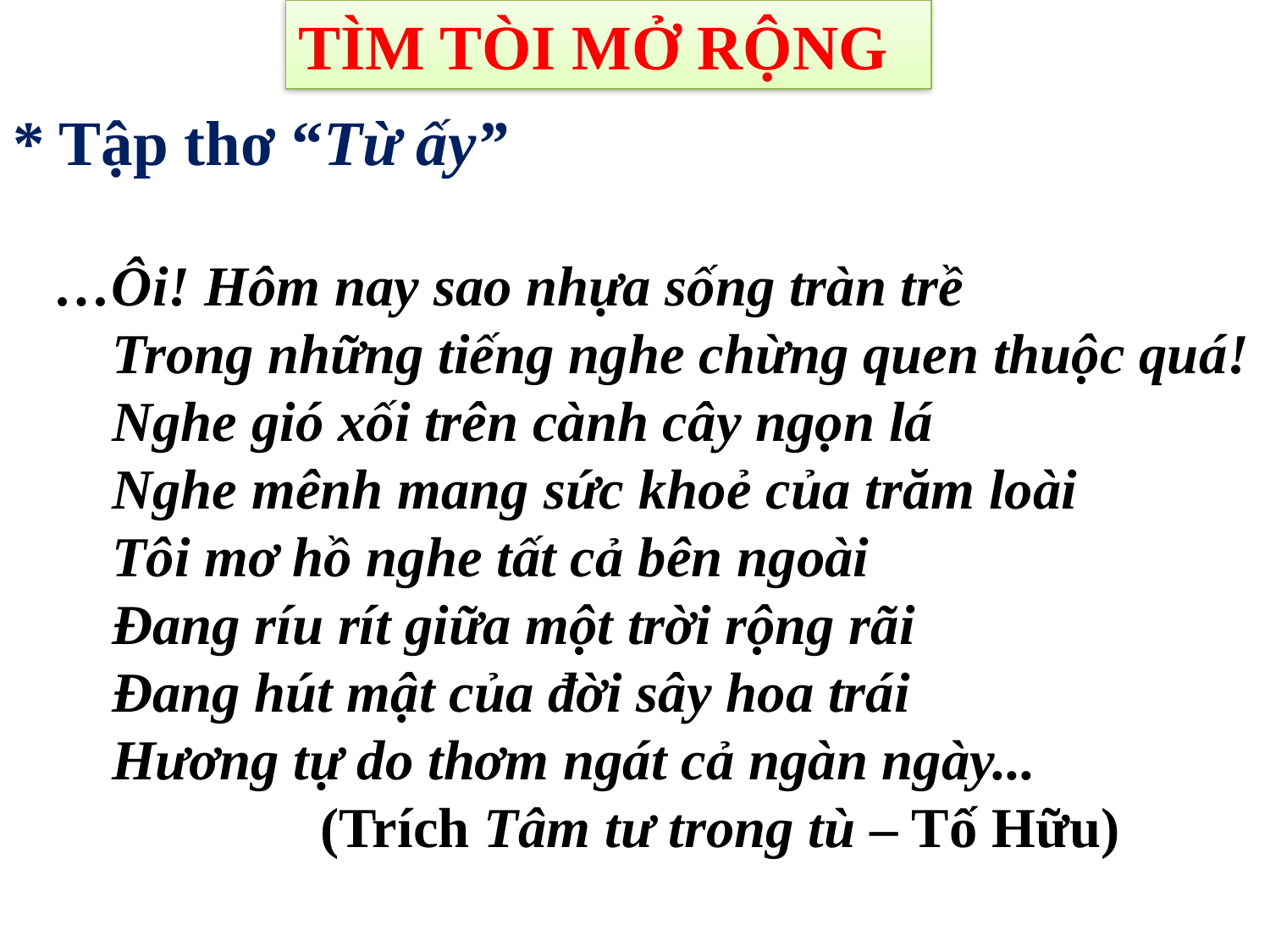

TÌM TÒI MỞ RỘNG
* Tập thơ “Từ ấy”
   …Ôi! Hôm nay sao nhựa sống tràn trề
       Trong những tiếng nghe chừng quen thuộc quá!
       Nghe gió xối trên cành cây ngọn lá
       Nghe mênh mang sức khoẻ của trăm loài
       Tôi mơ hồ nghe tất cả bên ngoài
       Đang ríu rít giữa một trời rộng rãi
       Đang hút mật của đời sây hoa trái
       Hương tự do thơm ngát cả ngàn ngày...
            (Trích Tâm tư trong tù – Tố Hữu)